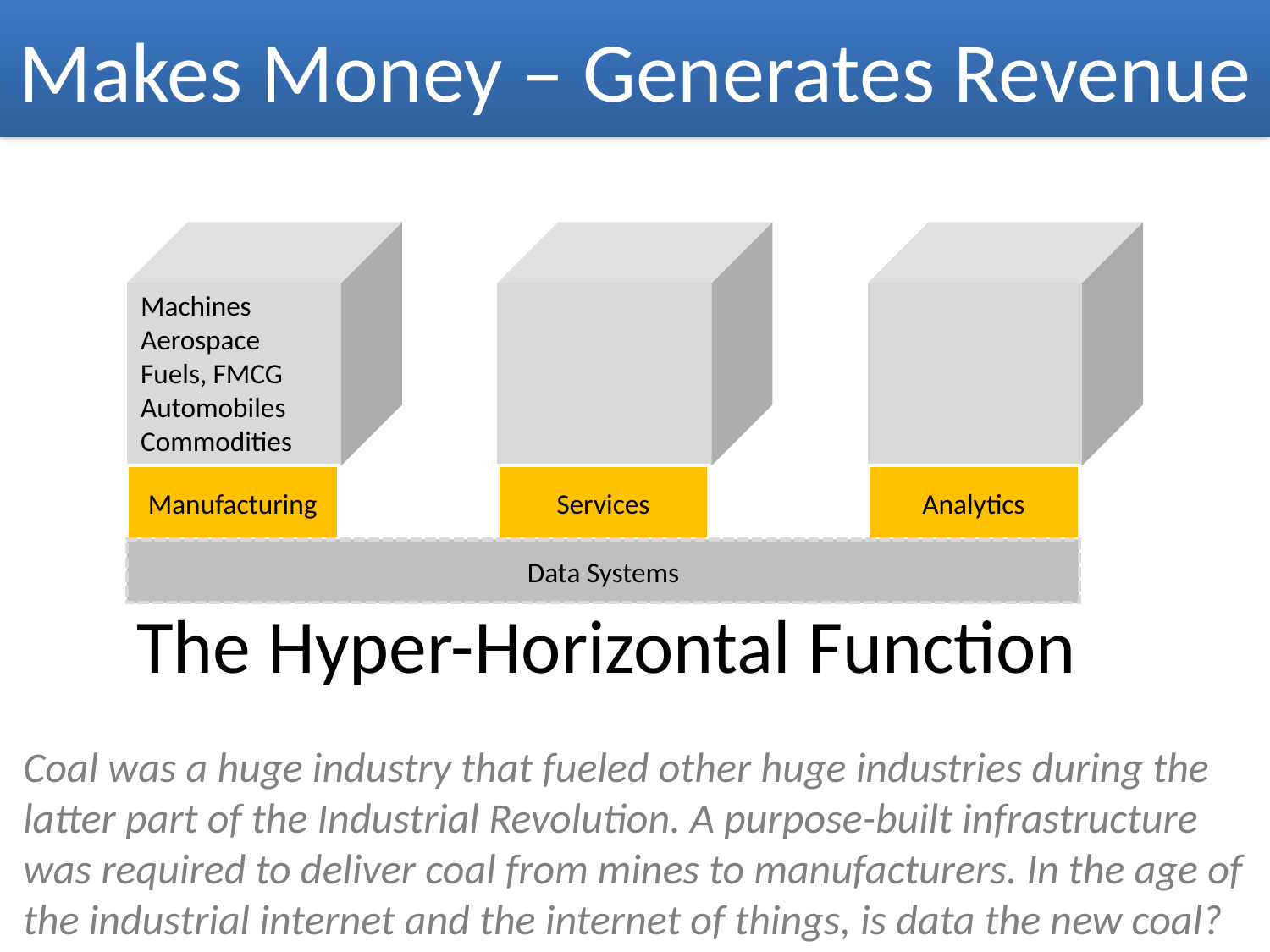

Makes Money – Generates Revenue

Machines
Aerospace
Fuels, FMCG
Automobiles
Commodities
Manufacturing
Services
Analytics
Data Systems
The Hyper-Horizontal Function
Coal was a huge industry that fueled other huge industries during the latter part of the Industrial Revolution. A purpose-built infrastructure was required to deliver coal from mines to manufacturers. In the age of the industrial internet and the internet of things, is data the new coal?